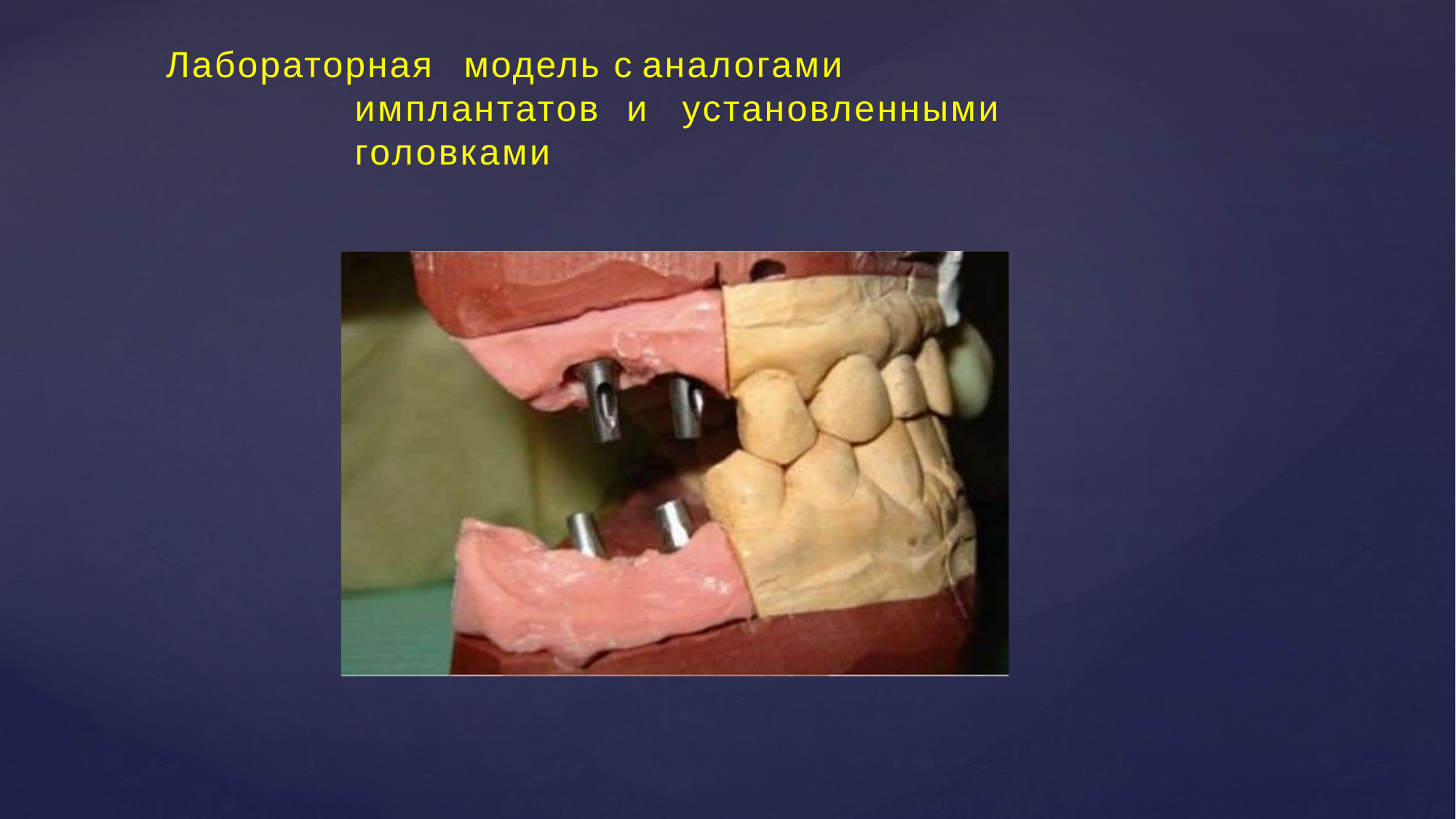

# Лабораторная	модель с аналогами имплантатов  и	установленными головками